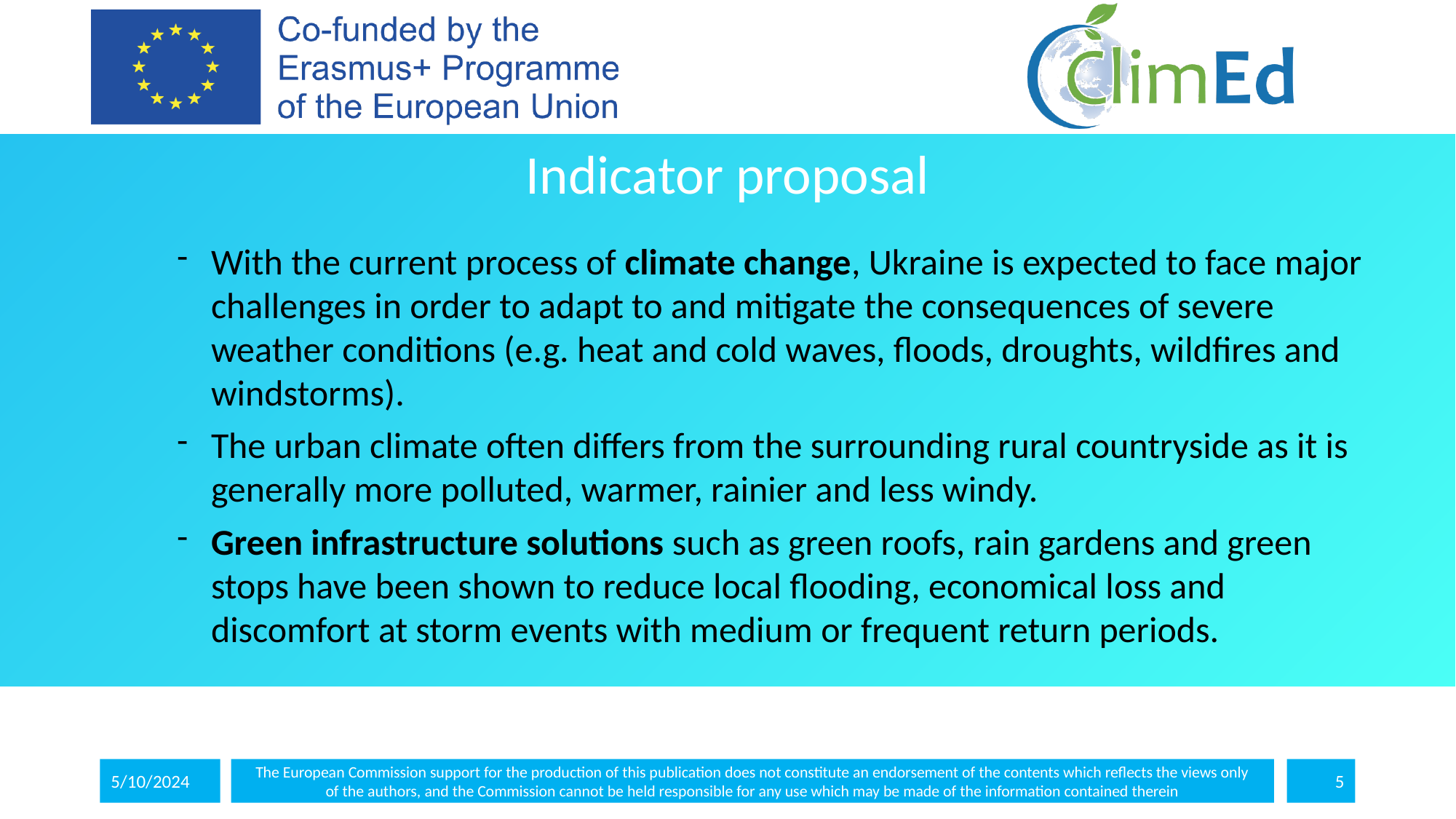

# Indicator proposal
With the current process of climate change, Ukraine is expected to face major challenges in order to adapt to and mitigate the consequences of severe weather conditions (e.g. heat and cold waves, floods, droughts, wildfires and windstorms).
The urban climate often differs from the surrounding rural countryside as it is generally more polluted, warmer, rainier and less windy.
Green infrastructure solutions such as green roofs, rain gardens and green stops have been shown to reduce local flooding, economical loss and discomfort at storm events with medium or frequent return periods.

5/10/2024
The European Commission support for the production of this publication does not constitute an endorsement of the contents which reflects the views only
of the authors, and the Commission cannot be held responsible for any use which may be made of the information contained therein
5